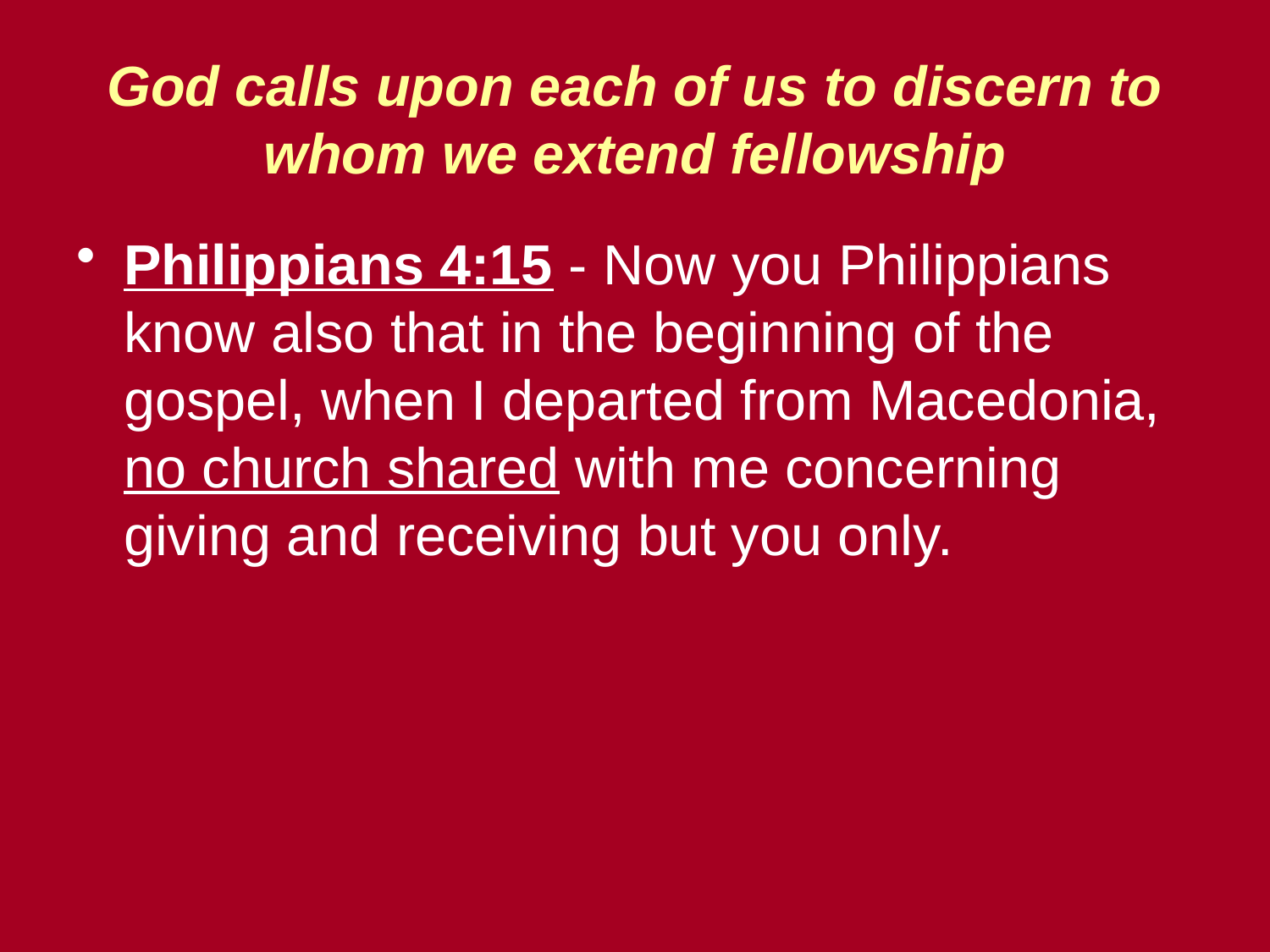

# God calls upon each of us to discern to whom we extend fellowship
Philippians 4:15 - Now you Philippians know also that in the beginning of the gospel, when I departed from Macedonia, no church shared with me concerning giving and receiving but you only.